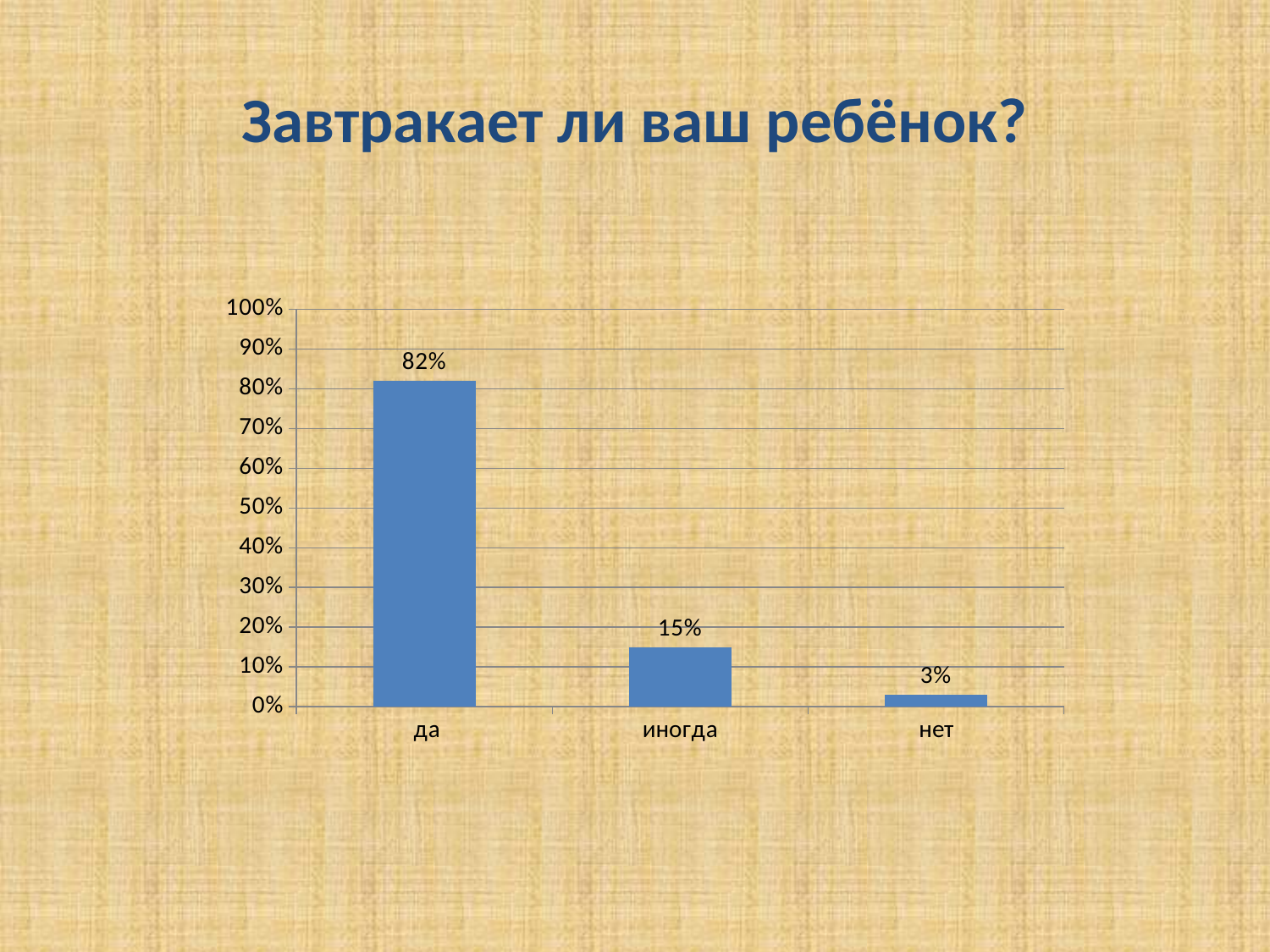

# Завтракает ли ваш ребёнок?

### Chart

| Category | Ряд 1 |
|---|---|
|  да | 0.8200000000000001 |
| иногда | 0.15000000000000002 |
| нет | 0.030000000000000006 |